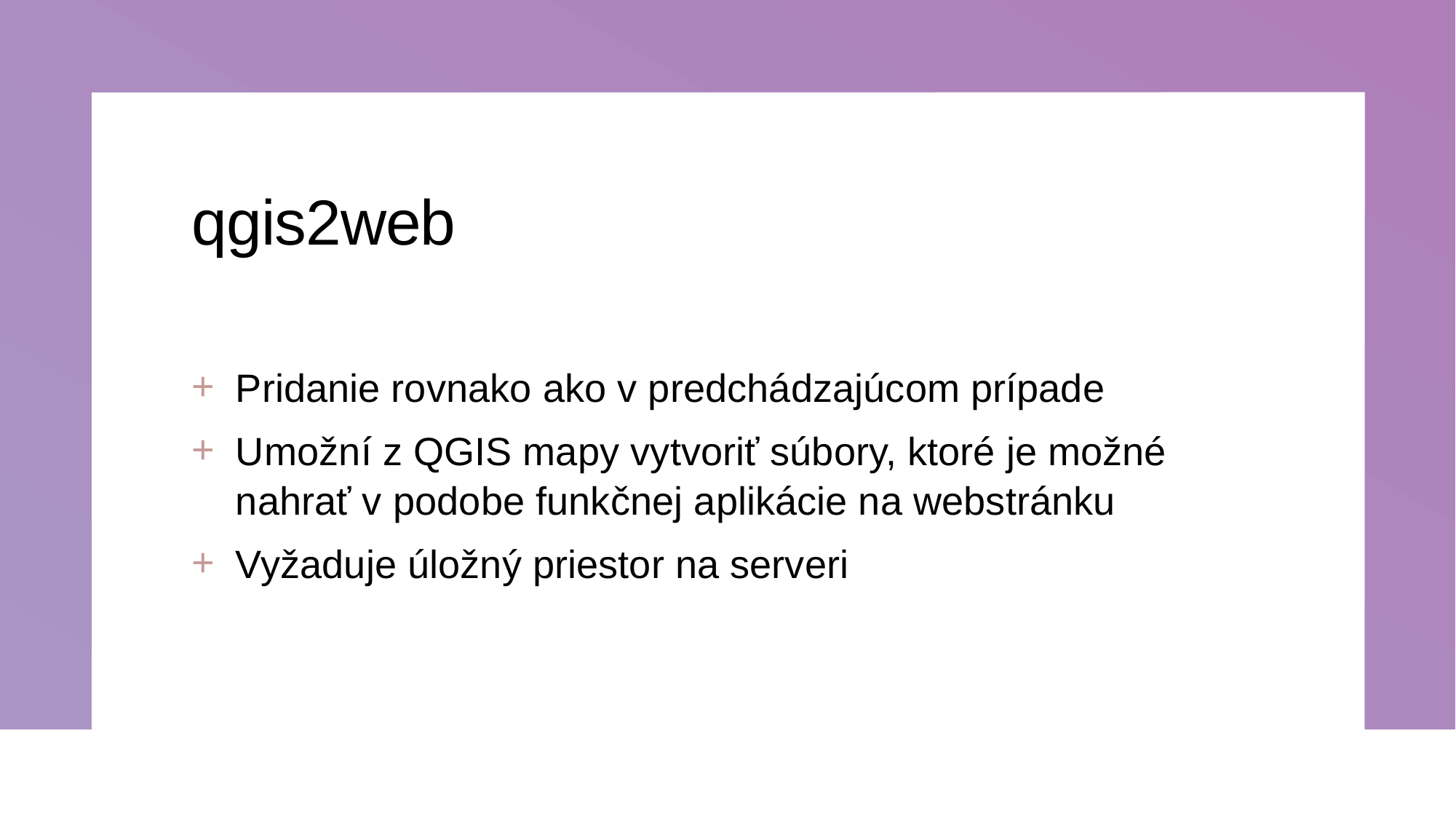

# qgis2web
Pridanie rovnako ako v predchádzajúcom prípade
Umožní z QGIS mapy vytvoriť súbory, ktoré je možné nahrať v podobe funkčnej aplikácie na webstránku
Vyžaduje úložný priestor na serveri